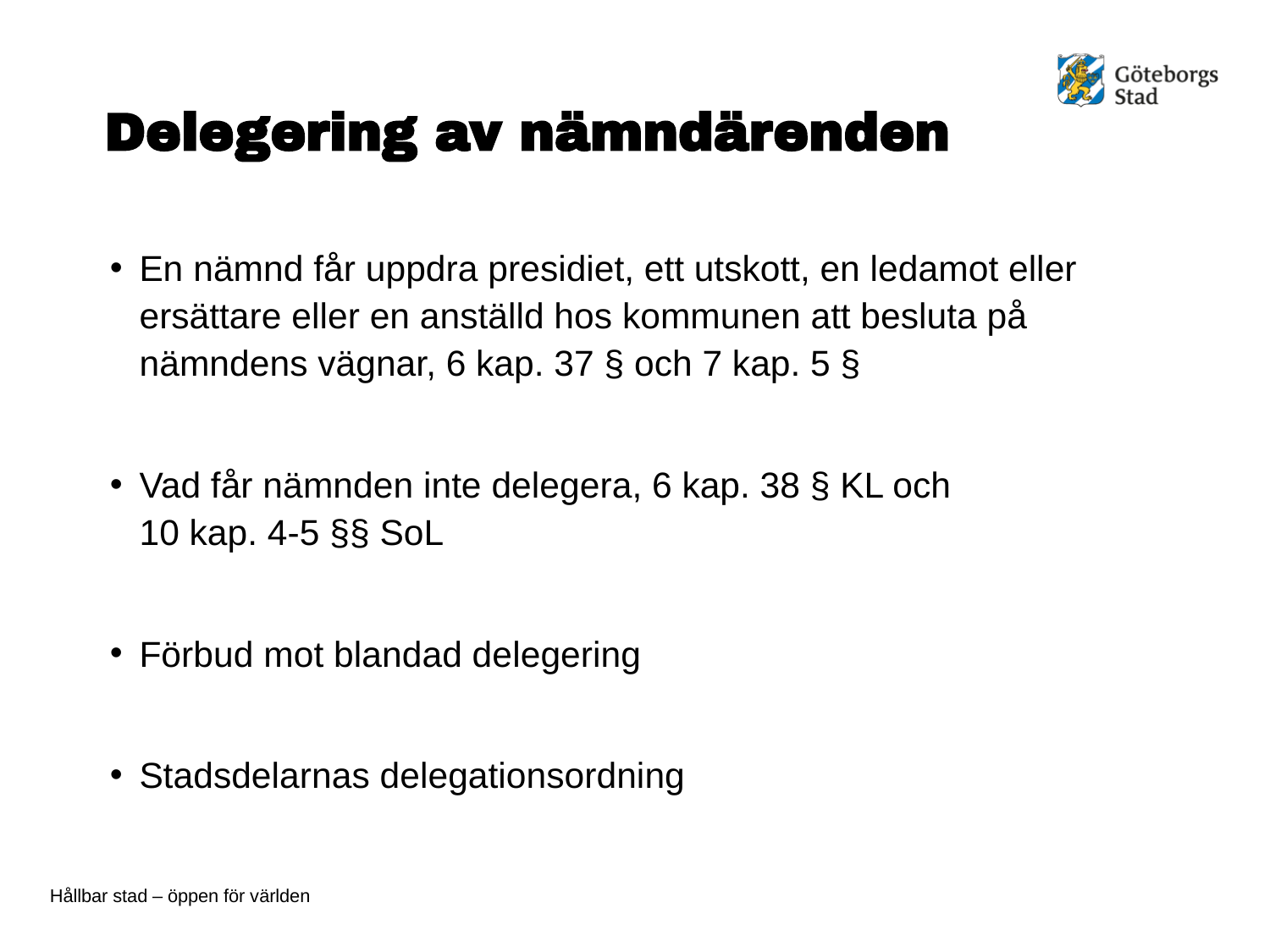

# Delegering av nämndärenden
En nämnd får uppdra presidiet, ett utskott, en ledamot eller ersättare eller en anställd hos kommunen att besluta på nämndens vägnar, 6 kap. 37 § och 7 kap. 5 §

Vad får nämnden inte delegera, 6 kap. 38 § KL och
10 kap. 4-5 §§ SoL

Förbud mot blandad delegering

Stadsdelarnas delegationsordning